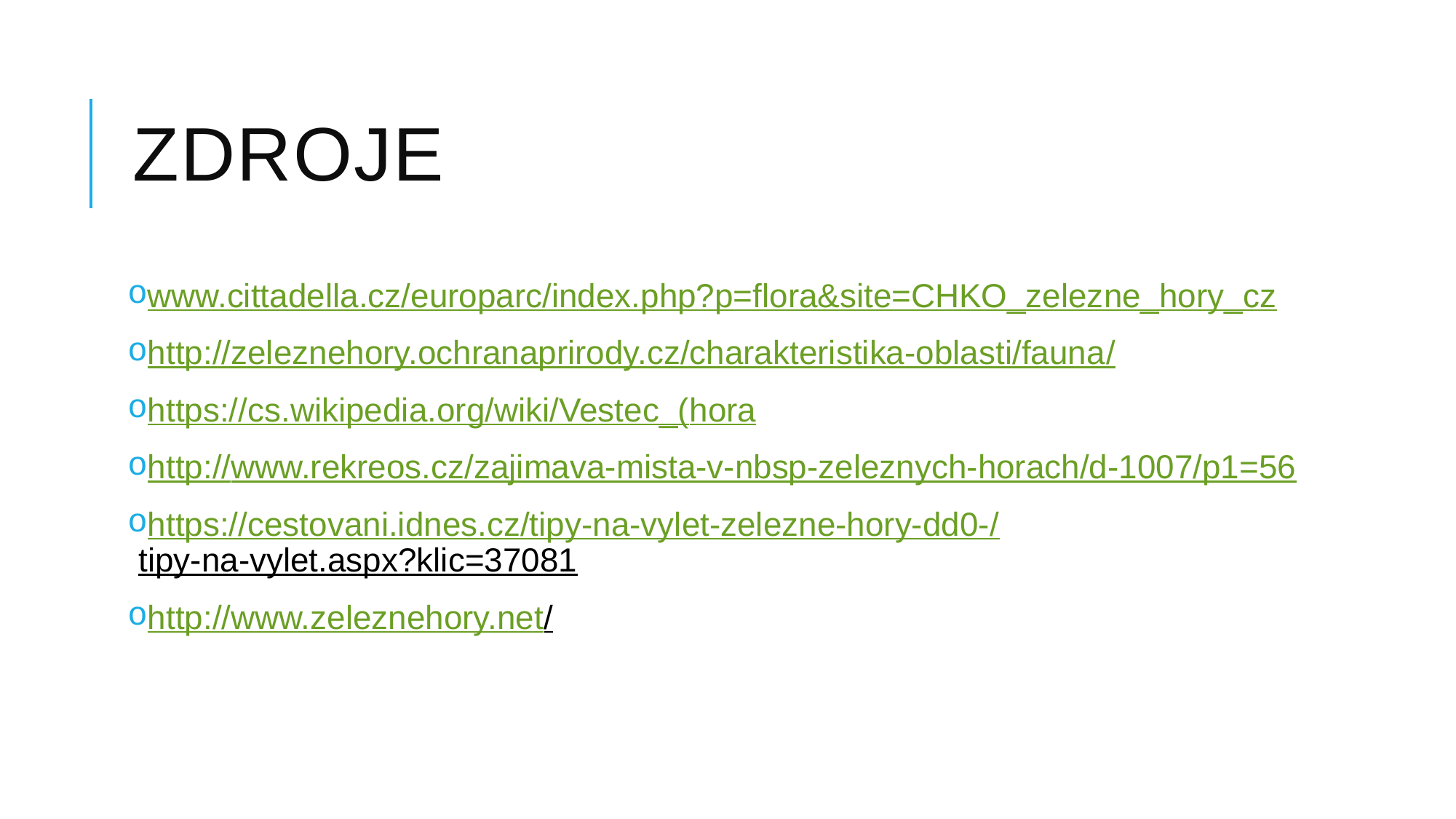

# zdroje
www.cittadella.cz/europarc/index.php?p=flora&site=CHKO_zelezne_hory_cz
http://zeleznehory.ochranaprirody.cz/charakteristika-oblasti/fauna/
https://cs.wikipedia.org/wiki/Vestec_(hora
http://www.rekreos.cz/zajimava-mista-v-nbsp-zeleznych-horach/d-1007/p1=56
https://cestovani.idnes.cz/tipy-na-vylet-zelezne-hory-dd0-/tipy-na-vylet.aspx?klic=37081
http://www.zeleznehory.net/